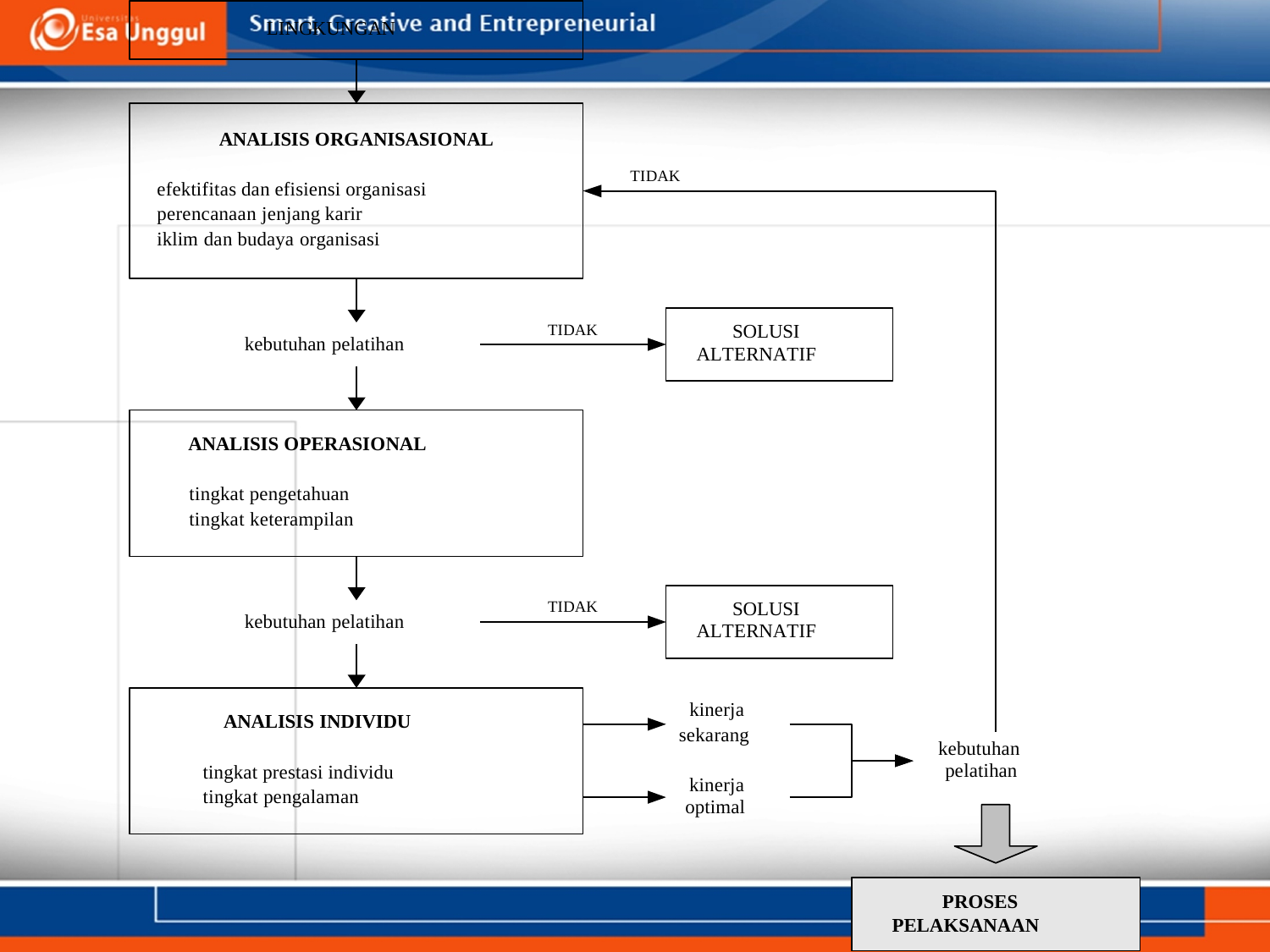

LINGKUNGAN

ANALISIS ORGANISASIONAL
 efektifitas dan efisiensi organisasi
 perencanaan jenjang karir
 iklim dan budaya organisasi
TIDAK

ALTERNATIF
ALTERNATIF
kinerja

SOLUSI

TIDAK
kebutuhan pelatihan

ANALISIS OPERASIONAL
 tingkat pengetahuan
 tingkat keterampilan

SOLUSI

TIDAK
kebutuhan pelatihan

ANALISIS INDIVIDU
 tingkat prestasi individu
 tingkat pengalaman

sekarang
kebutuhan
pelatihan

kinerja
optimal

PROSES PELAKSANAAN